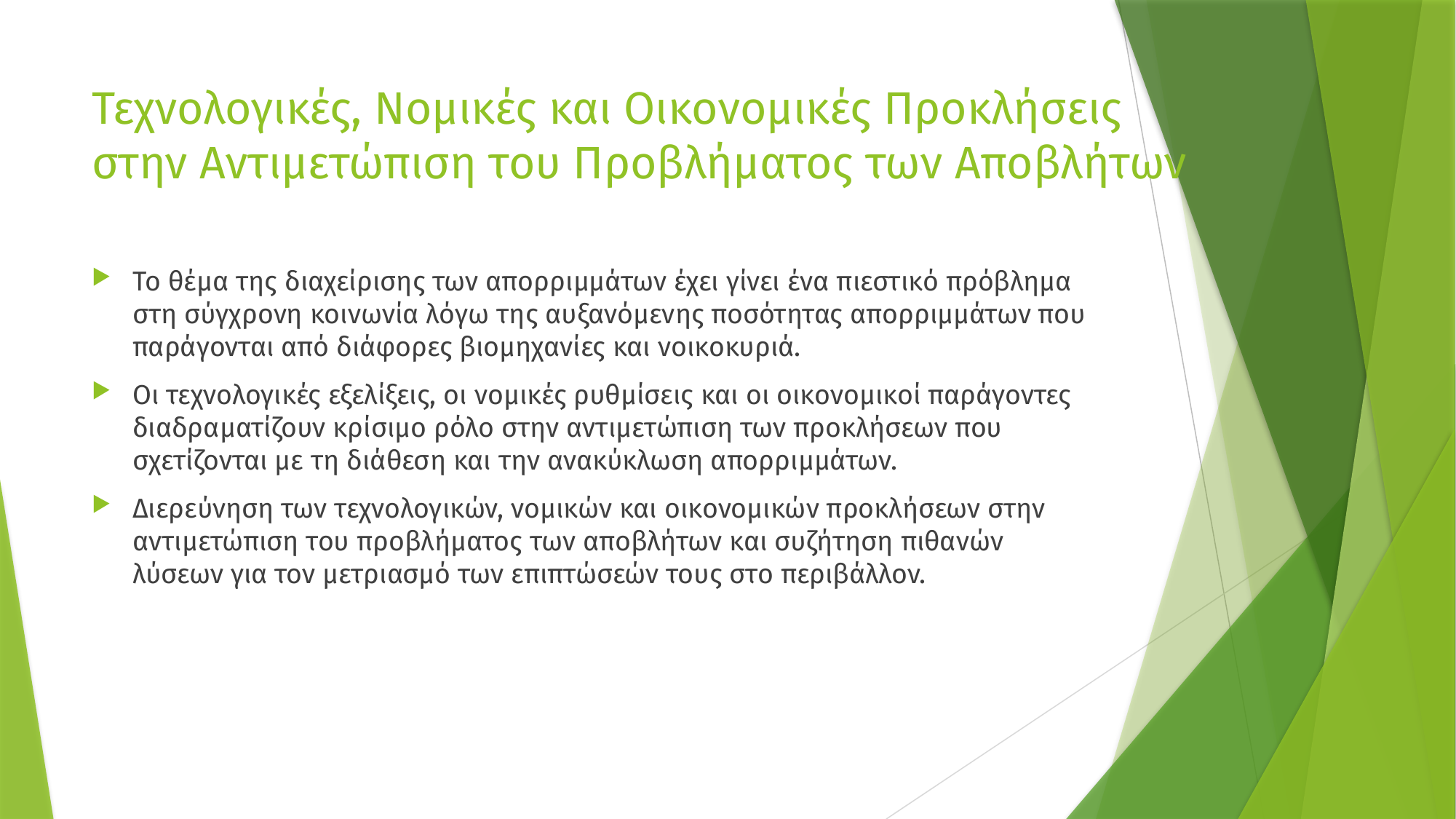

# Τεχνολογικές, Νομικές και Οικονομικές Προκλήσεις στην Αντιμετώπιση του Προβλήματος των Αποβλήτων
Το θέμα της διαχείρισης των απορριμμάτων έχει γίνει ένα πιεστικό πρόβλημα στη σύγχρονη κοινωνία λόγω της αυξανόμενης ποσότητας απορριμμάτων που παράγονται από διάφορες βιομηχανίες και νοικοκυριά.
Οι τεχνολογικές εξελίξεις, οι νομικές ρυθμίσεις και οι οικονομικοί παράγοντες διαδραματίζουν κρίσιμο ρόλο στην αντιμετώπιση των προκλήσεων που σχετίζονται με τη διάθεση και την ανακύκλωση απορριμμάτων.
Διερεύνηση των τεχνολογικών, νομικών και οικονομικών προκλήσεων στην αντιμετώπιση του προβλήματος των αποβλήτων και συζήτηση πιθανών λύσεων για τον μετριασμό των επιπτώσεών τους στο περιβάλλον.